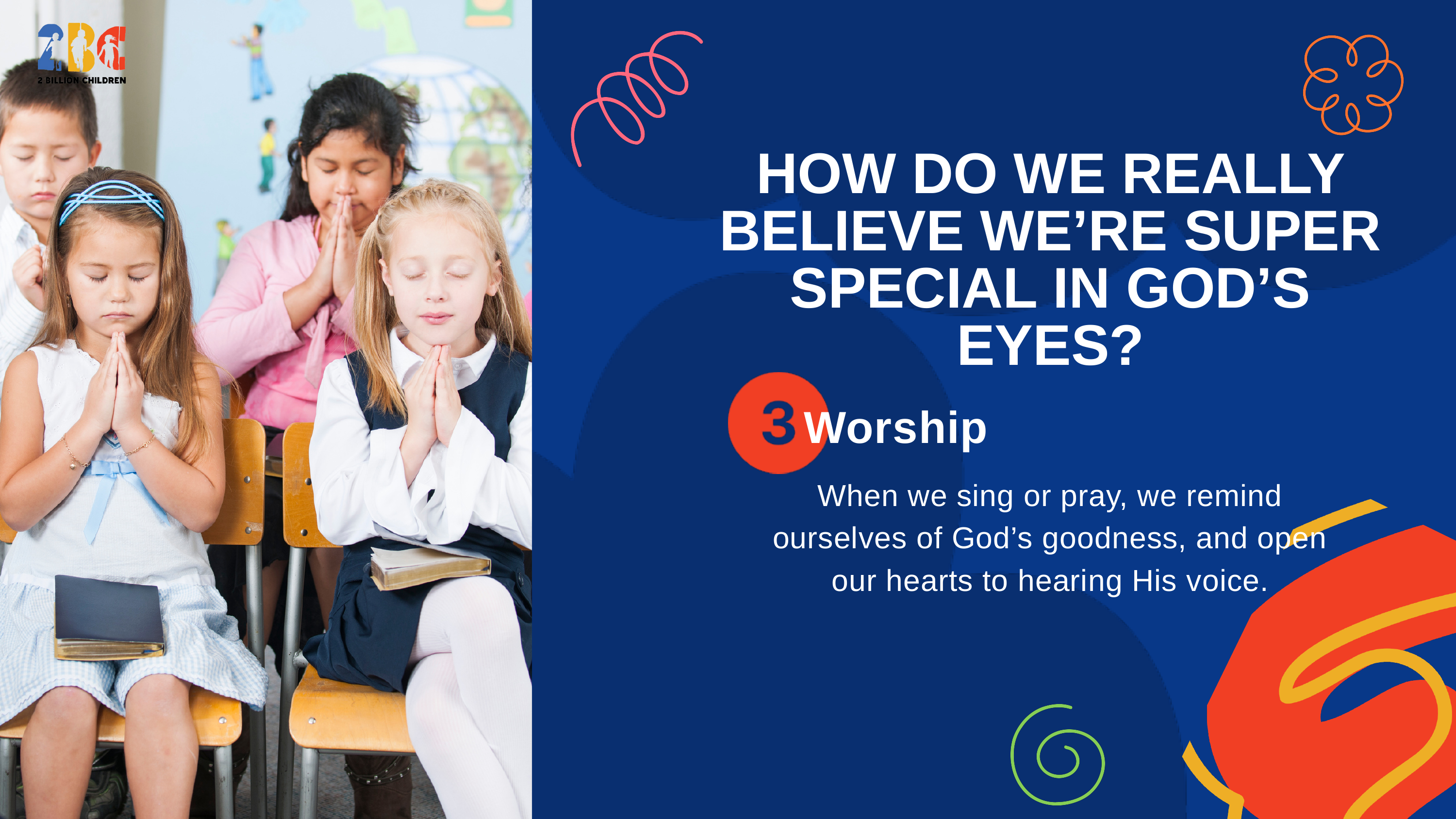

HOW DO WE REALLY BELIEVE WE’RE SUPER SPECIAL IN GOD’S EYES?

Worship
When we sing or pray, we remind ourselves of God’s goodness, and open our hearts to hearing His voice.